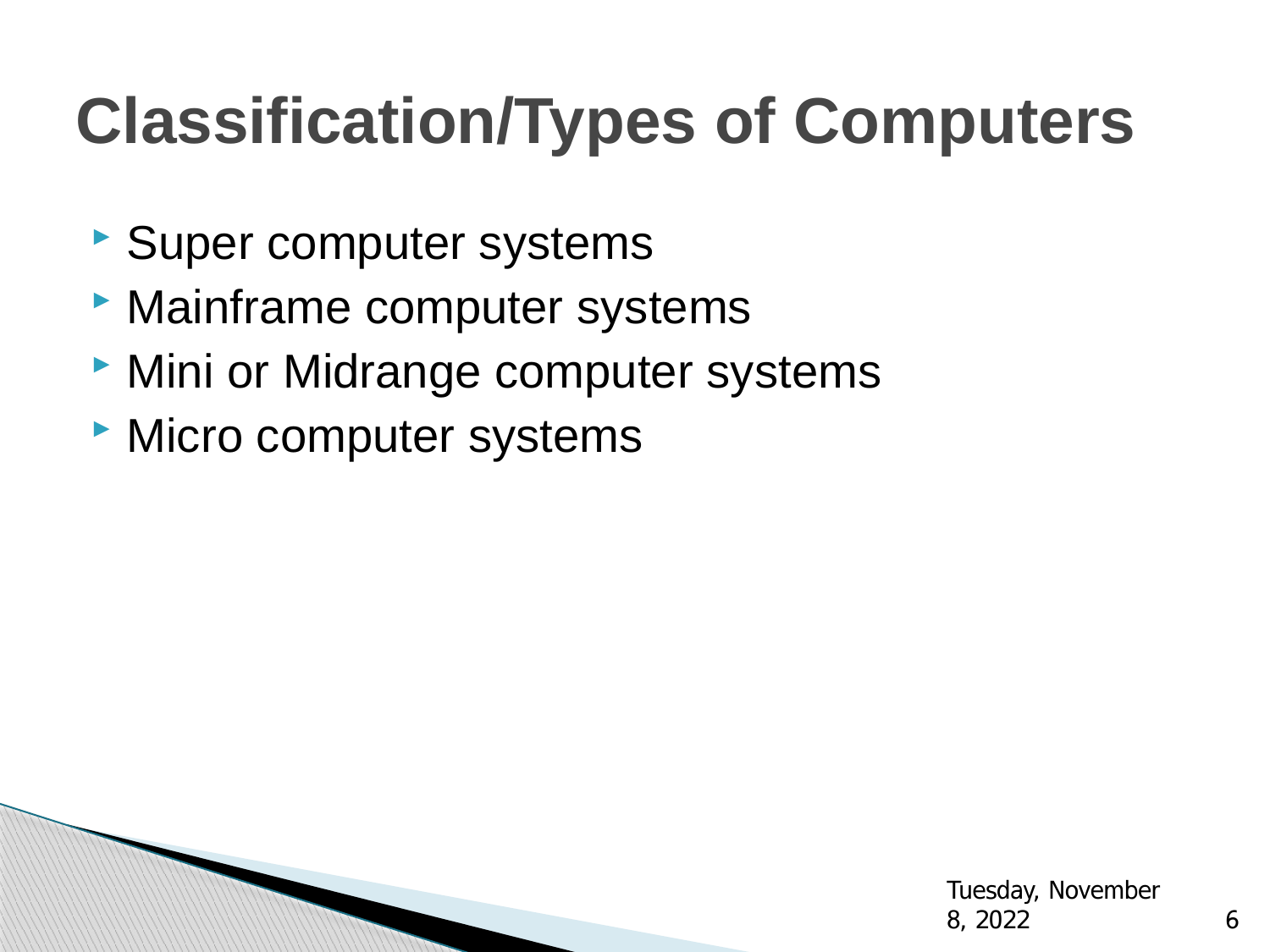

# Classification/Types of Computers
Super computer systems
Mainframe computer systems
Mini or Midrange computer systems
Micro computer systems

Tuesday, November 8, 2022
6